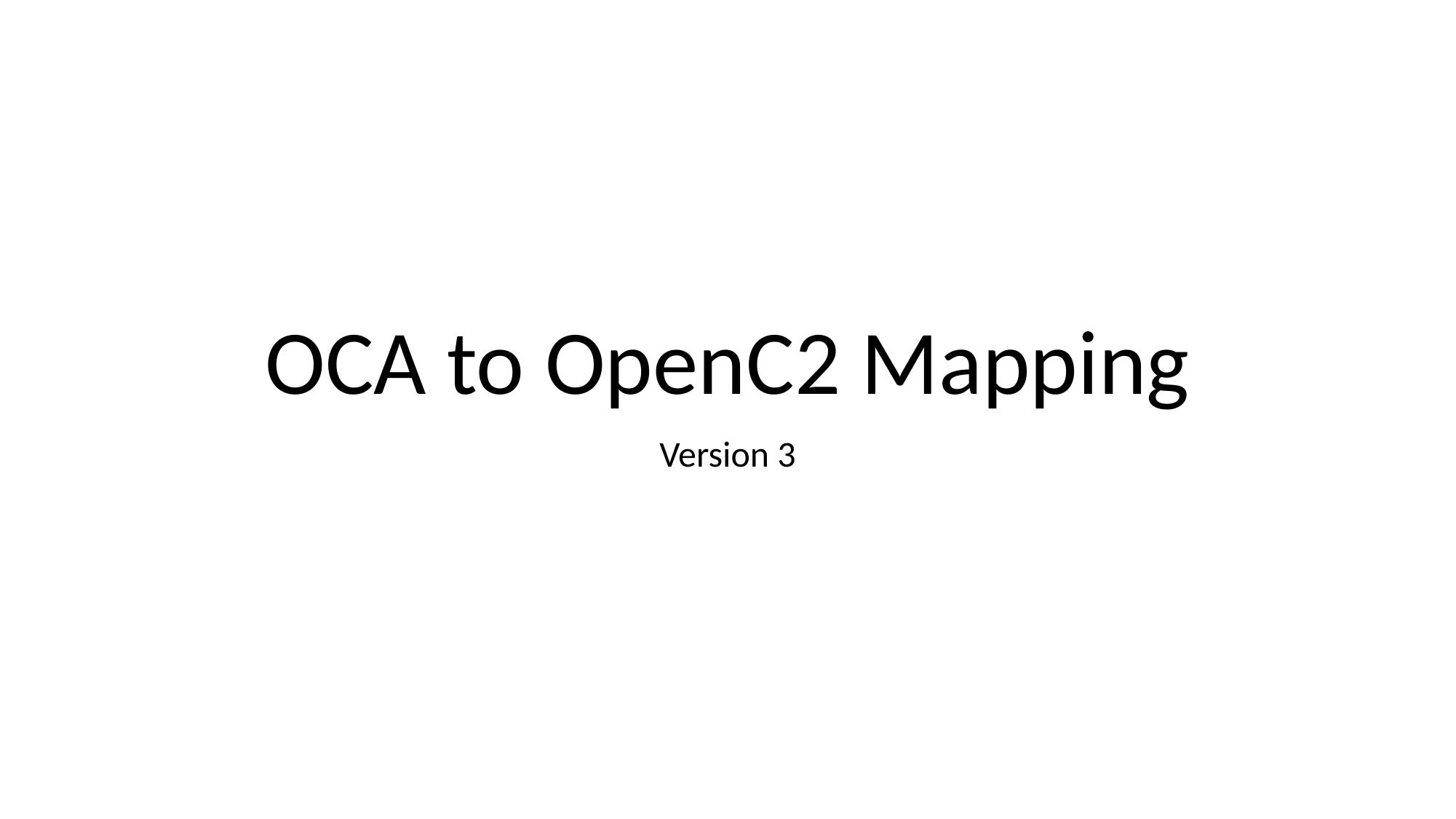

# OCA to OpenC2 Mapping
Version 3